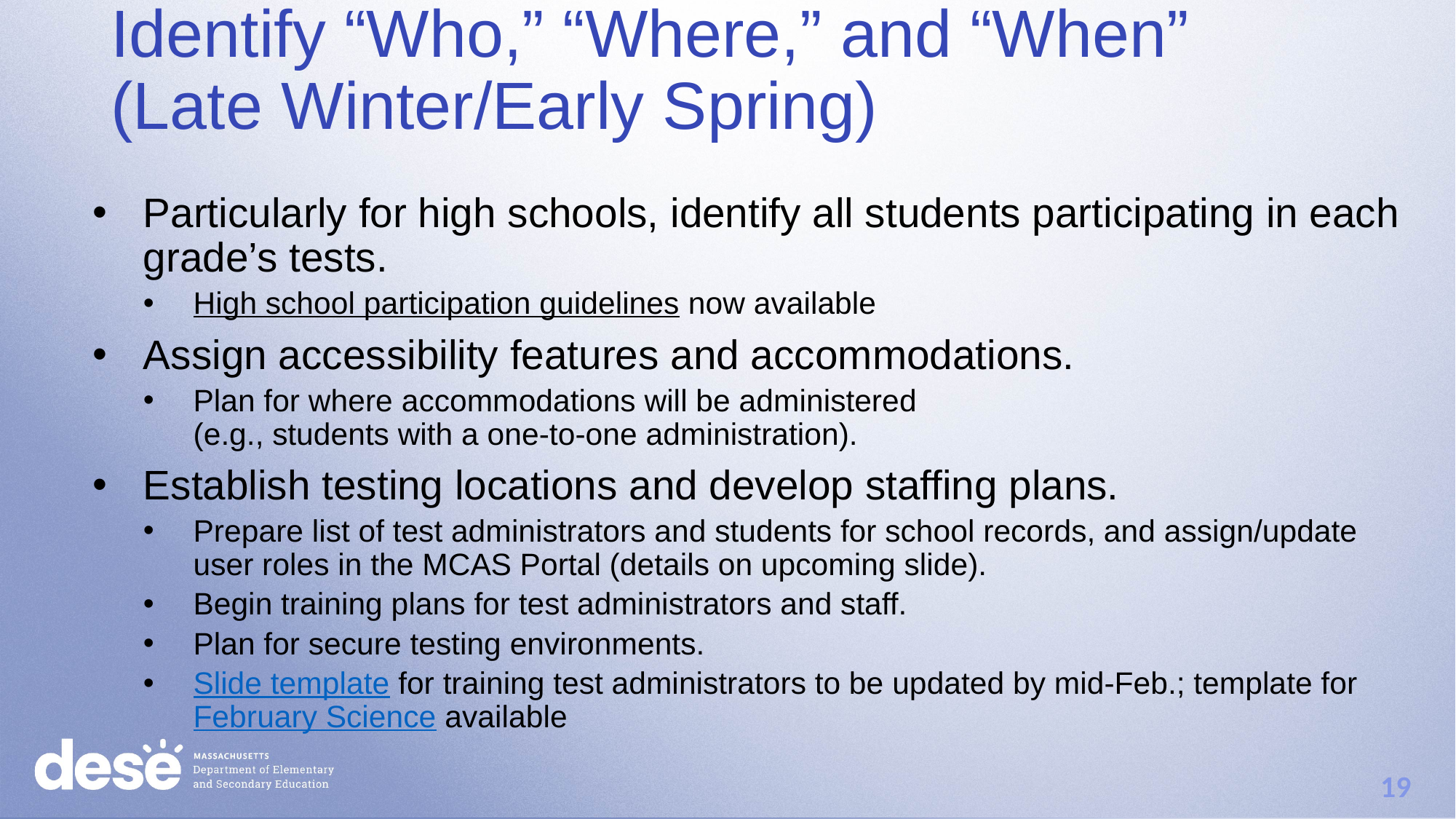

# Identify “Who,” “Where,” and “When” (Late Winter/Early Spring)
Particularly for high schools, identify all students participating in each grade’s tests.
High school participation guidelines now available
Assign accessibility features and accommodations.
Plan for where accommodations will be administered
(e.g., students with a one-to-one administration).
Establish testing locations and develop staffing plans.
Prepare list of test administrators and students for school records, and assign/update user roles in the MCAS Portal (details on upcoming slide).
Begin training plans for test administrators and staff.
Plan for secure testing environments.
Slide template for training test administrators to be updated by mid-Feb.; template for February Science available